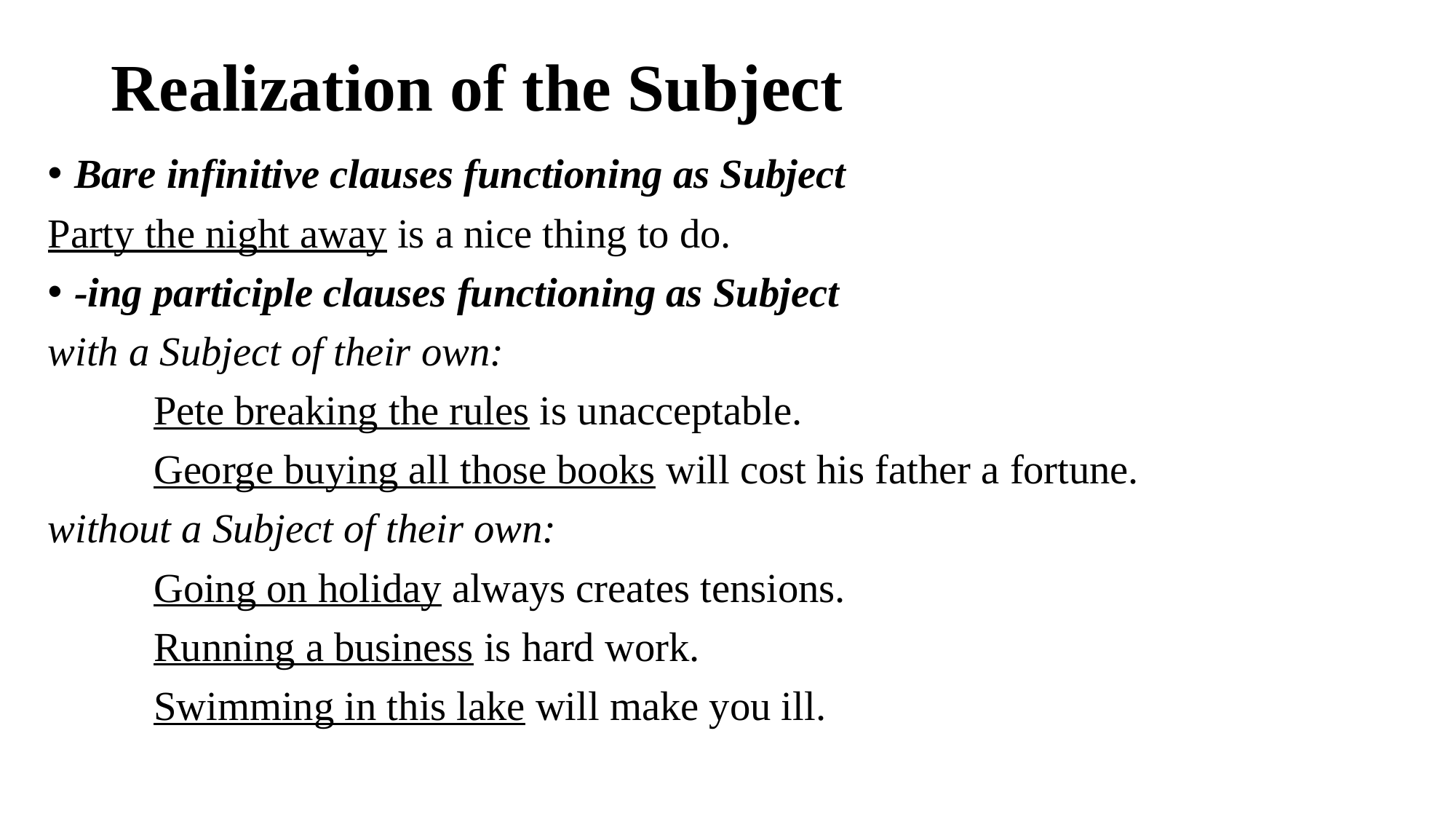

# Realization of the Subject
Bare infinitive clauses functioning as Subject
Party the night away is a nice thing to do.
-ing participle clauses functioning as Subject
with a Subject of their own:
	Pete breaking the rules is unacceptable.
	George buying all those books will cost his father a fortune.
without a Subject of their own:
	Going on holiday always creates tensions.
	Running a business is hard work.
	Swimming in this lake will make you ill.